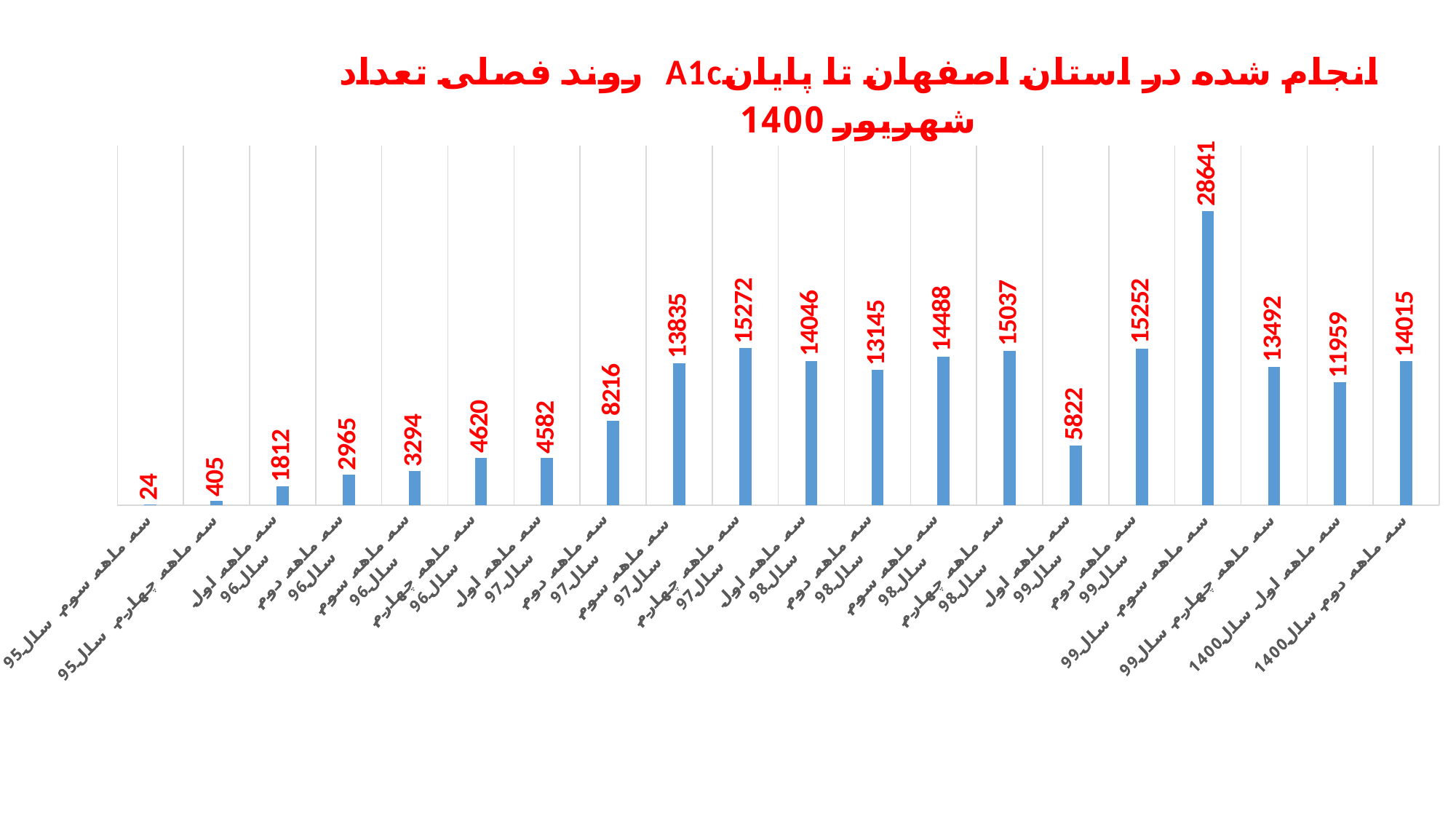

### Chart: روند فصلی تعداد  A1cانجام شده در استان اصفهان تا پایان شهریور 1400

| Category | تعداد a1cانجام شده |
|---|---|
| سه ماهه سوم سال 95 | 24.0 |
| سه ماهه چهارم سال 95 | 405.0 |
| سه ماهه اول
سال 96 | 1812.0 |
| سه ماهه دوم
سال96 | 2965.0 |
| سه ماهه سوم
سال 96 | 3294.0 |
| سه ماهه چهارم
سال 96 | 4620.0 |
| سه ماهه اول
سال 97 | 4582.0 |
| سه ماهه دوم
سال 97 | 8216.0 |
| سه ماهه سوم
سال97 | 13835.0 |
| سه ماهه چهارم
سال97 | 15272.0 |
| سه ماهه اول
سال 98 | 14046.0 |
| سه ماهه دوم
سال 98 | 13145.0 |
| سه ماهه سوم
سال 98 | 14488.0 |
| سه ماهه چهارم
سال 98 | 15037.0 |
| سه ماهه اول
سال 99 | 5822.0 |
| سه ماهه دوم
سال 99 | 15252.0 |
| سه ماهه سوم سال 99 | 28641.0 |
| سه ماهه چهارم سال99 | 13492.0 |
| سه ماهه اول سال1400 | 11959.0 |
| سه ماهه دوم سال1400 | 14015.0 |